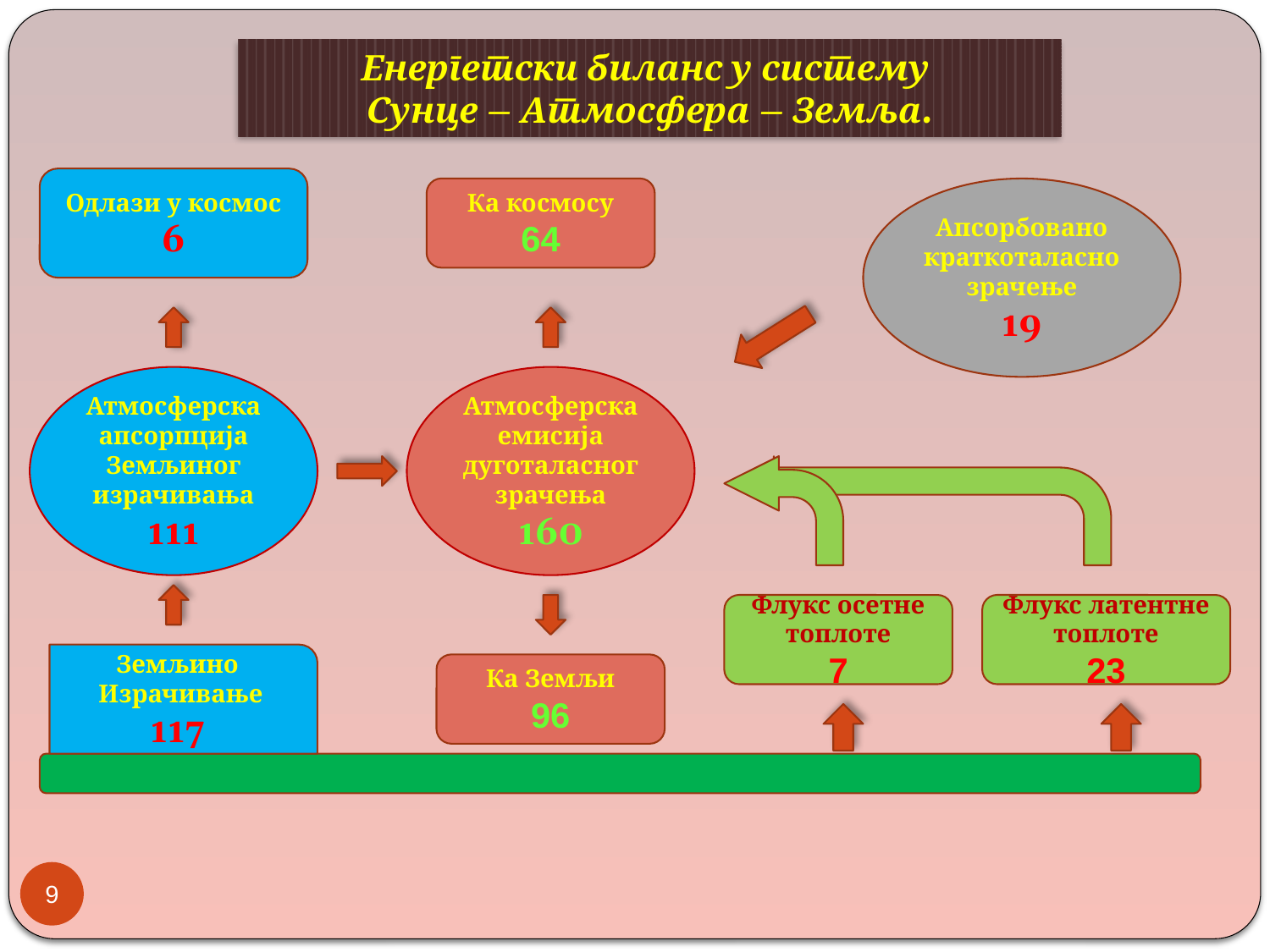

Енергетски биланс у систему
Сунце – Атмосфера – Земља.
Одлази у космос
6
Ка космосу
64
Апсорбовано краткоталасно зрачење
19

Атмосферска апсорпција Земљиног израчивања
111
Атмосферска емисија дуготаласног зрачења
160

Флукс осетне топлоте
7
Флукс латентне топлоте
23
Земљино
Израчивање
117
Ка Земљи
96

9